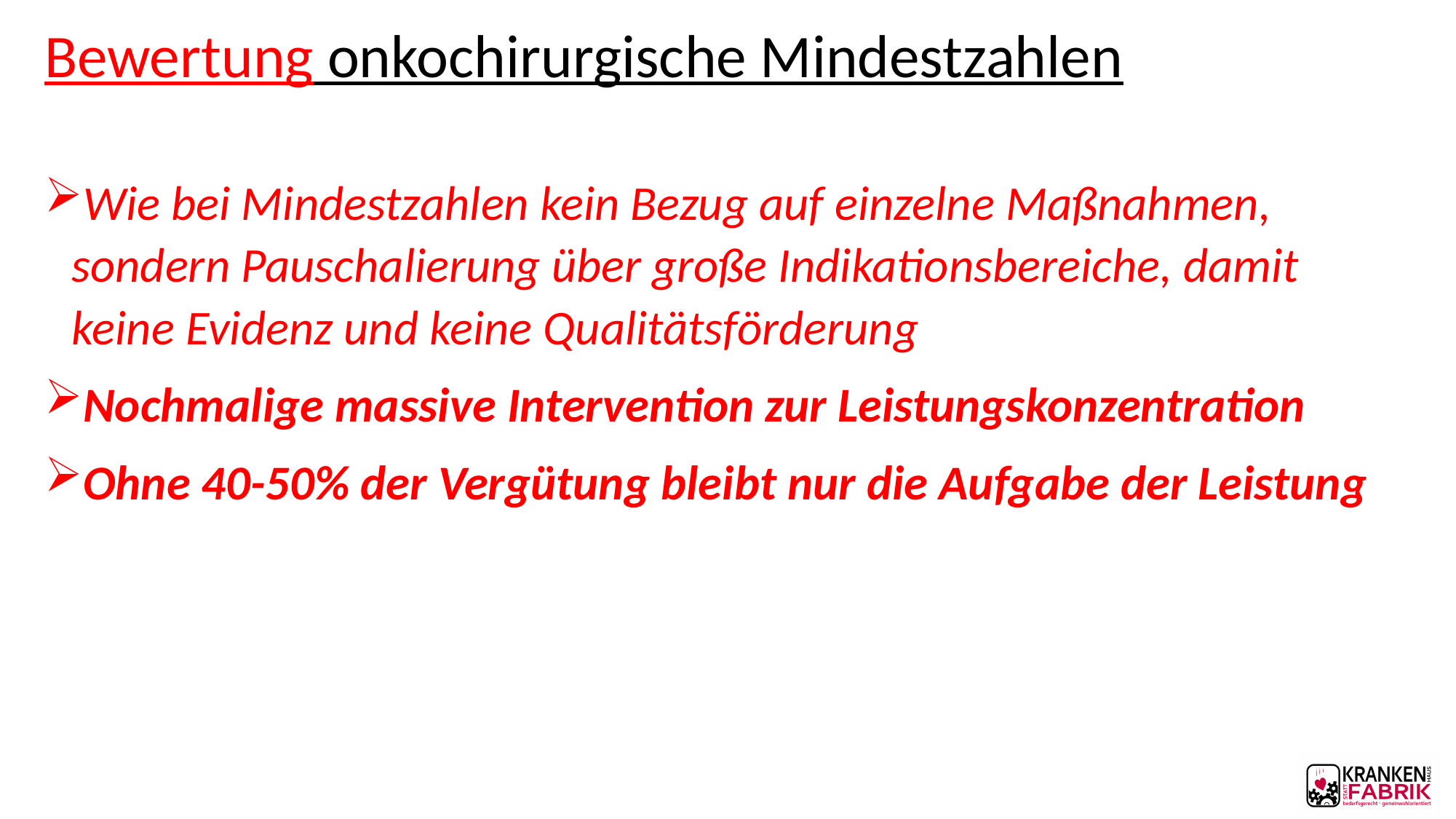

# Bewertung onkochirurgische Mindestzahlen
Wie bei Mindestzahlen kein Bezug auf einzelne Maßnahmen, sondern Pauschalierung über große Indikationsbereiche, damit keine Evidenz und keine Qualitätsförderung
Nochmalige massive Intervention zur Leistungskonzentration
Ohne 40-50% der Vergütung bleibt nur die Aufgabe der Leistung